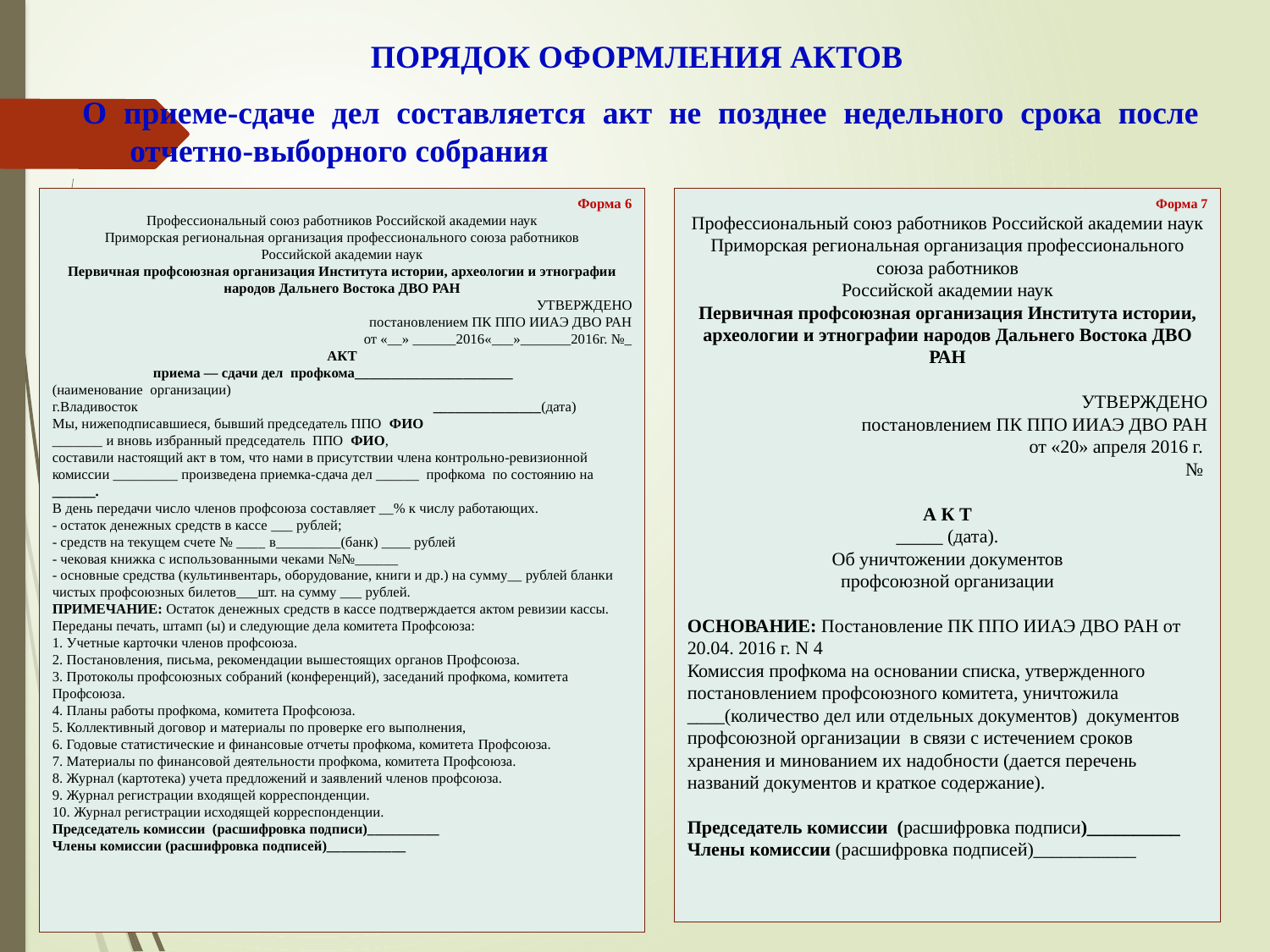

ПОРЯДОК ОФОРМЛЕНИЯ АКТОВ
О приеме-сдаче дел составляется акт не позднее недельного срока после отчетно-выборного собрания
Форма 6
Профессиональный союз работников Российской академии наук
Приморская региональная организация профессионального союза работников
Российской академии наук
Первичная профсоюзная организация Института истории, археологии и этнографии народов Дальнего Востока ДВО РАН
УТВЕРЖДЕНО
постановлением ПК ППО ИИАЭ ДВО РАН
от «__» ______2016«___»_______2016г. №_
АКТ
приема — сдачи дел  профкома______________________
(наименование  организации)
г.Владивосток                                                                                  _______________(дата)
Мы, нижеподписавшиеся, бывший председатель ППО  ФИО
_______ и вновь избранный председатель  ППО  ФИО,
составили настоящий акт в том, что нами в присутствии члена контрольно-ревизионной комиссии _________ произведена приемка-сдача дел ______  профкома  по состоянию на ______.
В день передачи число членов профсоюза составляет __% к числу работающих.
- остаток денежных средств в кассе ___ рублей;
- средств на текущем счете № ____ в_________(банк) ____ рублей
- чековая книжка с использованными чеками №№______
- основные средства (культинвентарь, оборудование, книги и др.) на сумму__ рублей бланки чистых профсоюзных билетов___шт. на сумму ___ рублей.
ПРИМЕЧАНИЕ: Остаток денежных средств в кассе подтверждается актом ревизии кассы. Переданы печать, штамп (ы) и следующие дела комитета Профсоюза:
1. Учетные карточки членов профсоюза.
2. Постановления, письма, рекомендации вышестоящих органов Профсоюза.
3. Протоколы профсоюзных собраний (конференций), заседаний профкома, комитета Профсоюза.
4. Планы работы профкома, комитета Профсоюза.
5. Коллективный договор и материалы по проверке его выполнения,
6. Годовые статистические и финансовые отчеты профкома, комитета Профсоюза.
7. Материалы по финансовой деятельности профкома, комитета Профсоюза.
8. Журнал (картотека) учета предложений и заявлений членов профсоюза.
9. Журнал регистрации входящей корреспонденции.
10. Журнал регистрации исходящей корреспонденции.
Председатель комиссии  (расшифровка подписи)__________
Члены комиссии (расшифровка подписей)___________

Форма 7
Профессиональный союз работников Российской академии наук
Приморская региональная организация профессионального союза работников
Российской академии наук
Первичная профсоюзная организация Института истории, археологии и этнографии народов Дальнего Востока ДВО РАН

    УТВЕРЖДЕНО
постановлением ПК ППО ИИАЭ ДВО РАН
от «20» апреля 2016 г.
№

А К Т
_____ (дата).
Об уничтожении документов
профсоюзной организации

ОСНОВАНИЕ: Постановление ПК ППО ИИАЭ ДВО РАН от 20.04. 2016 г. N 4
Комиссия профкома на основании списка, утвержденного постановлением профсоюзного комитета, уничтожила ____(количество дел или отдельных документов)  документов профсоюзной организации  в связи с истечением сроков хранения и минованием их надобности (дается перечень названий документов и краткое содержание).

Председатель комиссии  (расшифровка подписи)__________
Члены комиссии (расшифровка подписей)___________